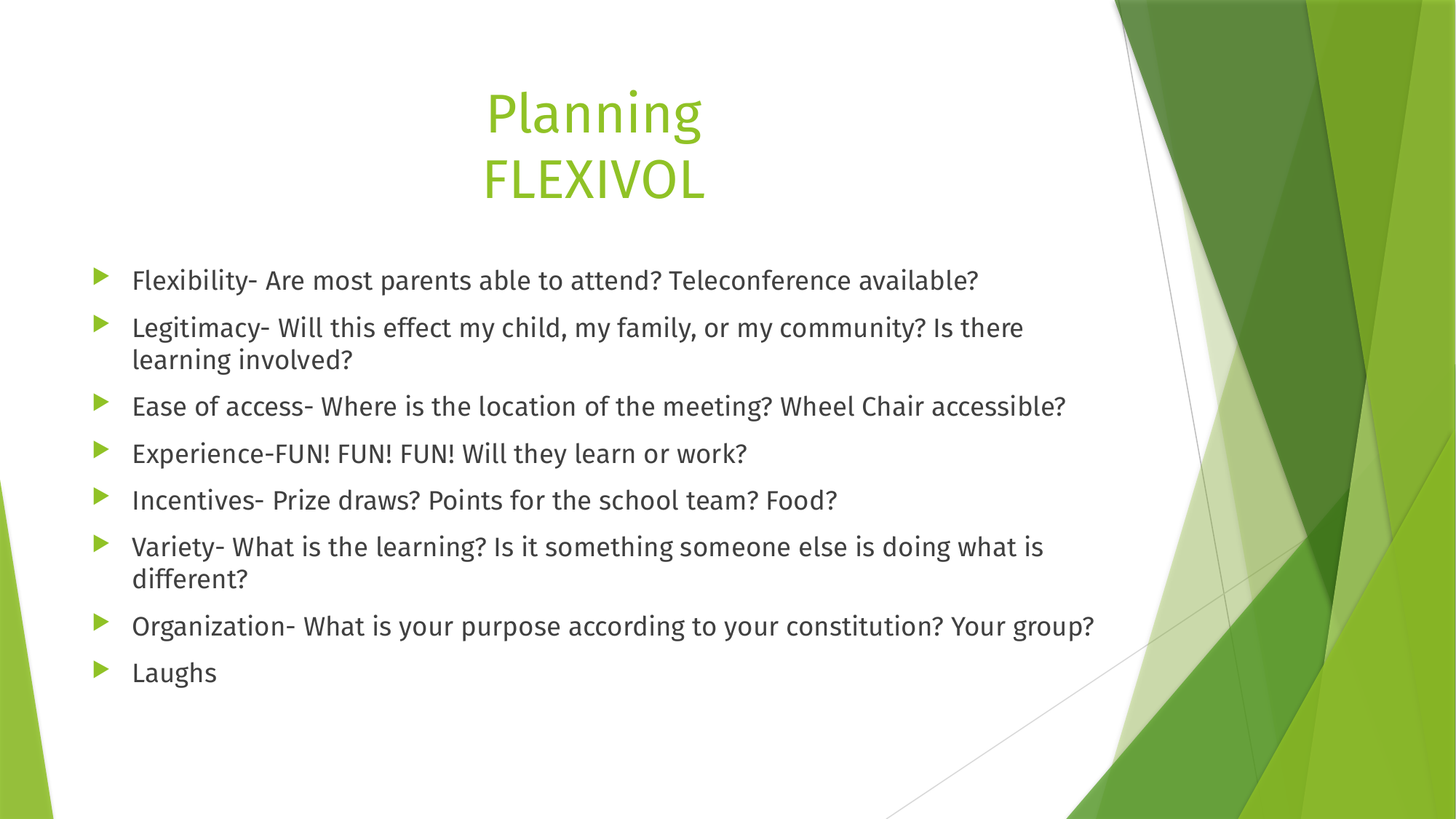

# Planning FLEXIVOL
Flexibility- Are most parents able to attend? Teleconference available?
Legitimacy- Will this effect my child, my family, or my community? Is there learning involved?
Ease of access- Where is the location of the meeting? Wheel Chair accessible?
Experience-FUN! FUN! FUN! Will they learn or work?
Incentives- Prize draws? Points for the school team? Food?
Variety- What is the learning? Is it something someone else is doing what is different?
Organization- What is your purpose according to your constitution? Your group?
Laughs